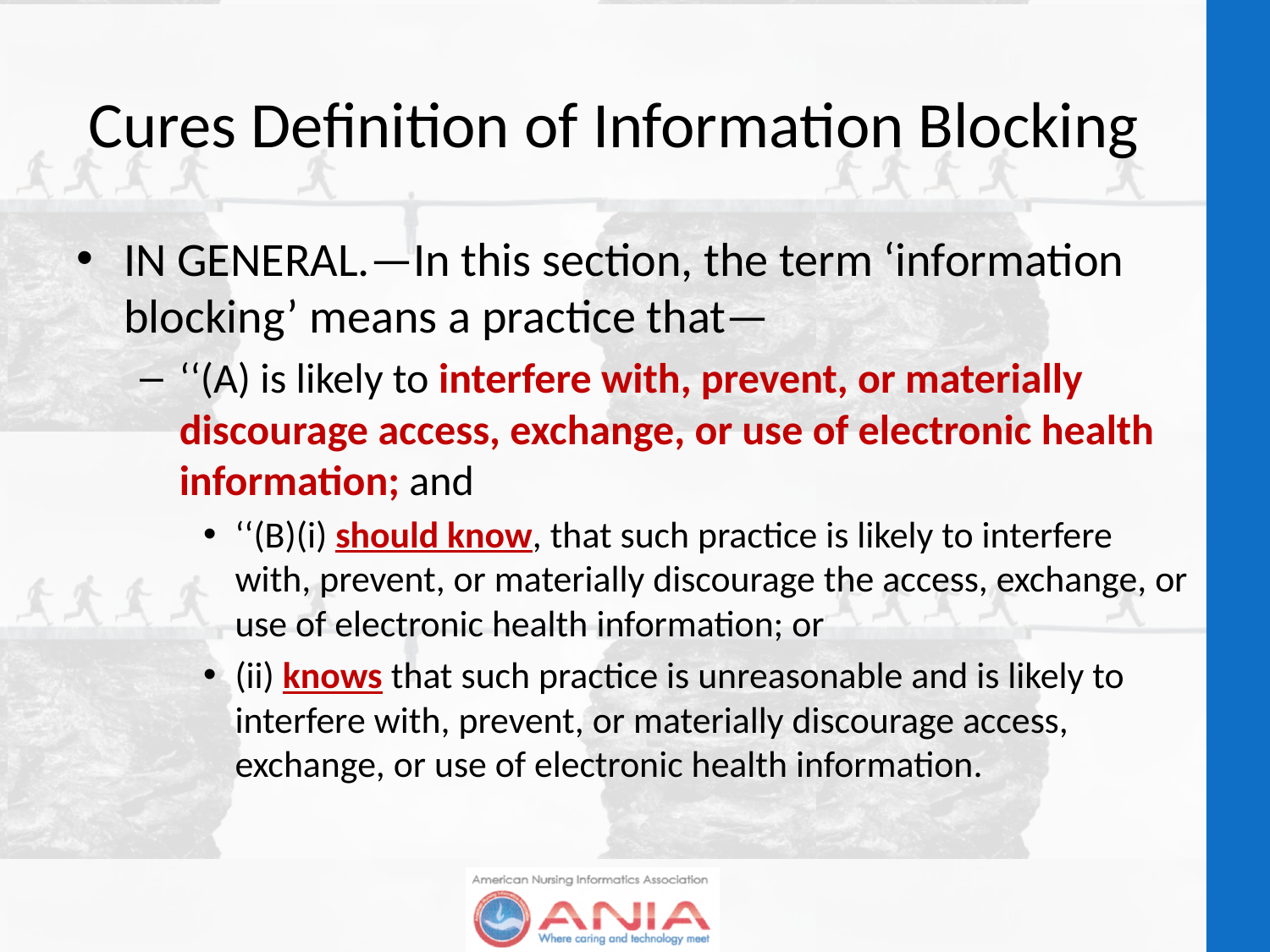

# Cures Definition of Information Blocking
IN GENERAL.—In this section, the term ‘information blocking’ means a practice that—
‘‘(A) is likely to interfere with, prevent, or materially discourage access, exchange, or use of electronic health information; and
‘‘(B)(i) should know, that such practice is likely to interfere with, prevent, or materially discourage the access, exchange, or use of electronic health information; or
(ii) knows that such practice is unreasonable and is likely to interfere with, prevent, or materially discourage access, exchange, or use of electronic health information.